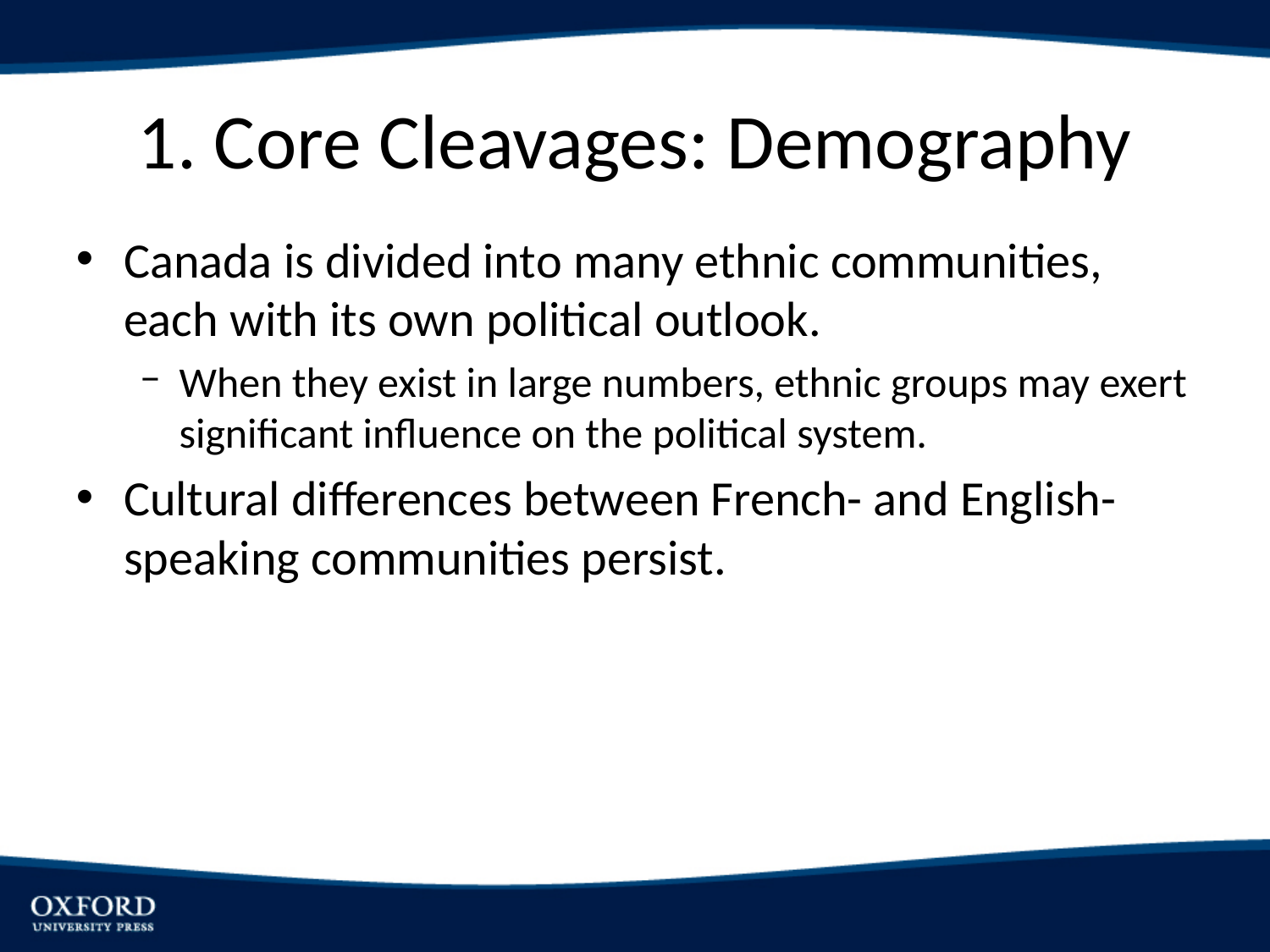

# 1. Core Cleavages: Demography
Canada is divided into many ethnic communities, each with its own political outlook.
When they exist in large numbers, ethnic groups may exert significant influence on the political system.
Cultural differences between French- and English-speaking communities persist.